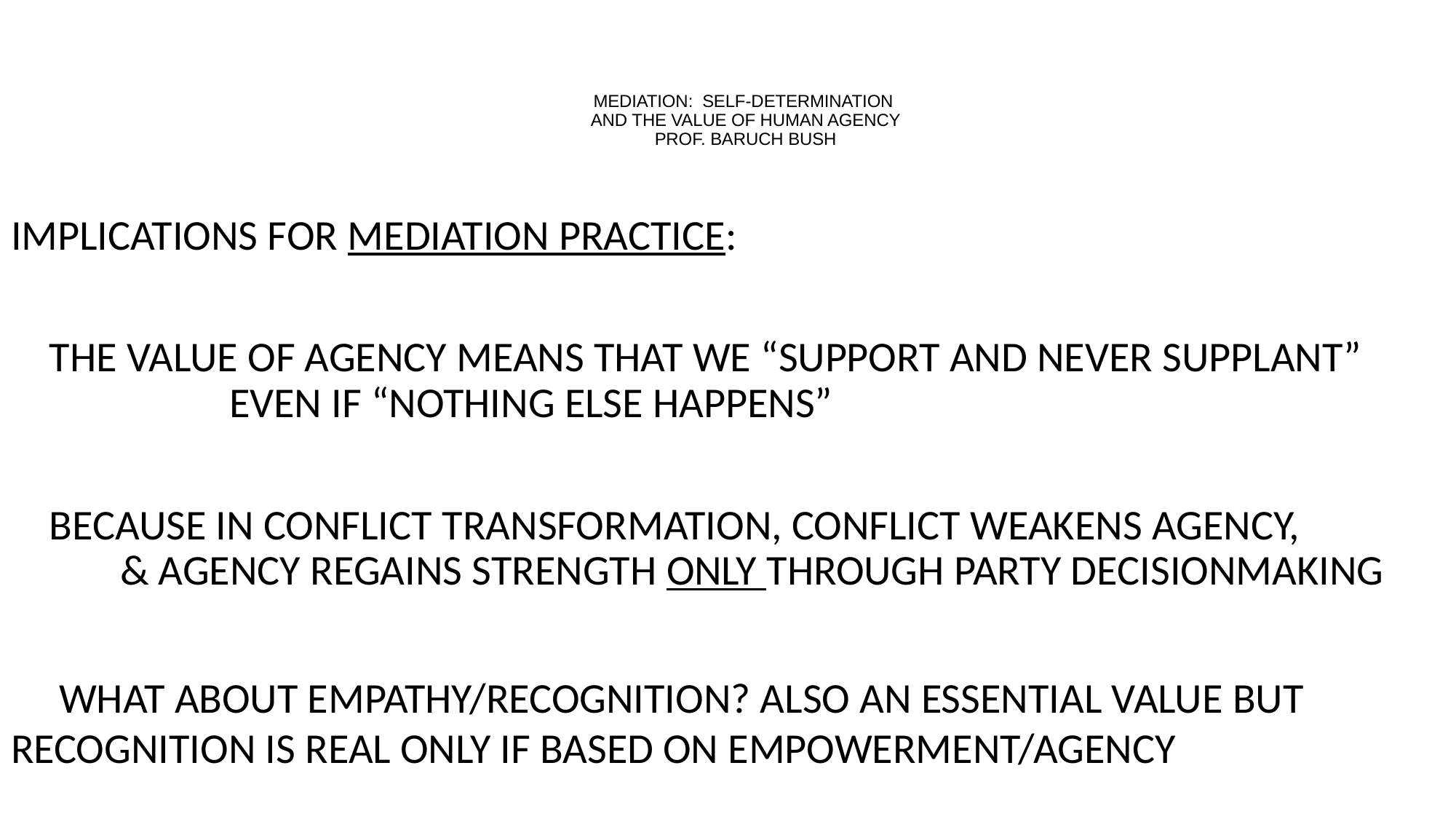

# MEDIATION:  SELF-DETERMINATION AND THE VALUE OF HUMAN AGENCY PROF. BARUCH BUSH
IMPLICATIONS FOR MEDIATION PRACTICE:

    THE VALUE OF AGENCY MEANS THAT WE “SUPPORT AND NEVER SUPPLANT”                  	EVEN IF “NOTHING ELSE HAPPENS”

    BECAUSE IN CONFLICT TRANSFORMATION, CONFLICT WEAKENS AGENCY, 	 	& AGENCY REGAINS STRENGTH ONLY THROUGH PARTY DECISIONMAKING

     WHAT ABOUT EMPATHY/RECOGNITION? ALSO AN ESSENTIAL VALUE BUT 	RECOGNITION IS REAL ONLY IF BASED ON EMPOWERMENT/AGENCY